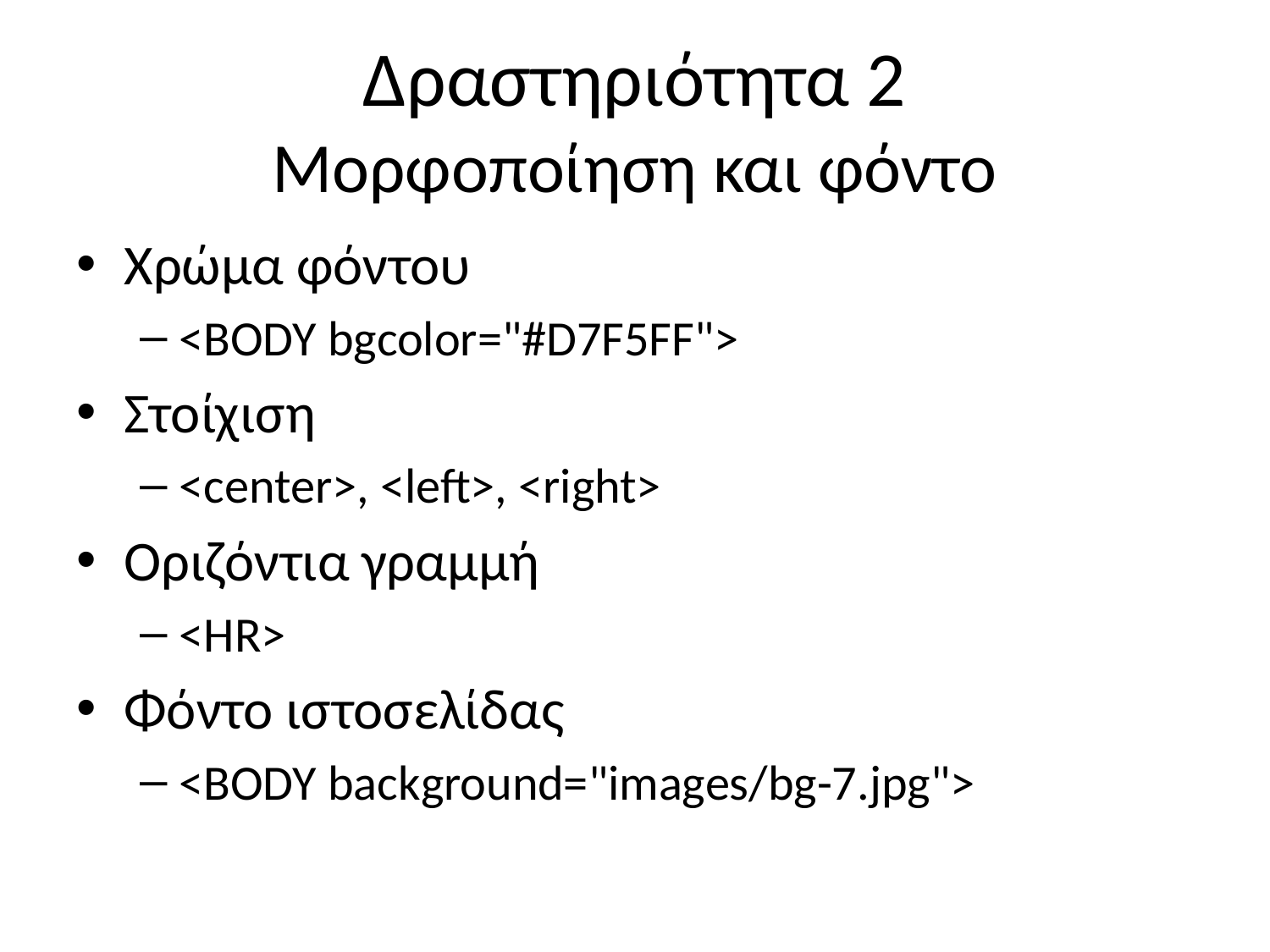

# Δραστηριότητα 2 Μορφοποίηση και φόντο
Χρώμα φόντου
<BODY bgcolor="#D7F5FF">
Στοίχιση
<center>, <left>, <right>
Οριζόντια γραμμή
<HR>
Φόντο ιστοσελίδας
<BODY background="images/bg-7.jpg">